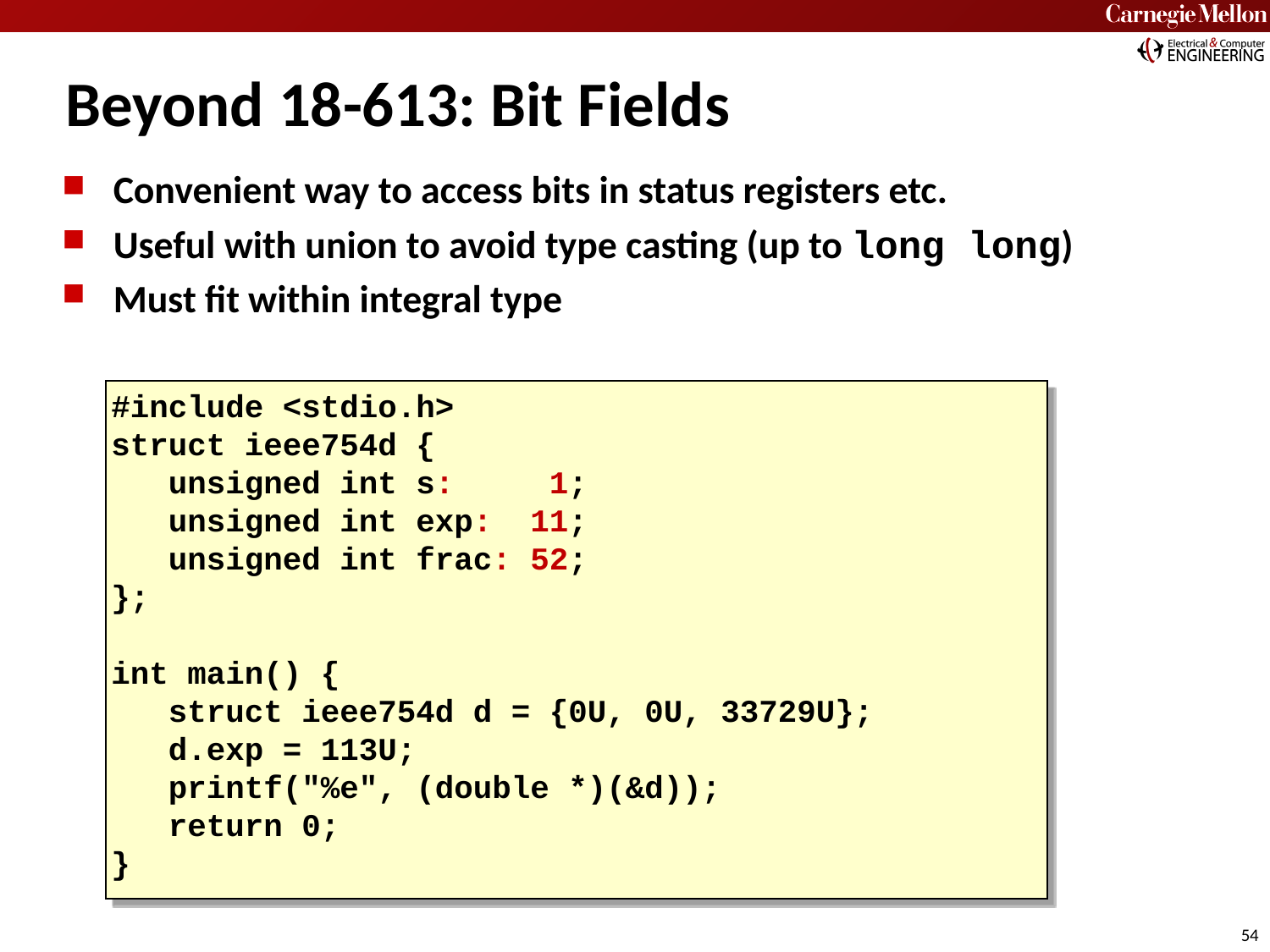

# Beyond 18-613: Bit Fields
Convenient way to access bits in status registers etc.
Useful with union to avoid type casting (up to long long)
Must fit within integral type

#include <stdio.h>
struct ieee754d {
   unsigned int s:     1;
   unsigned int exp:  11;
   unsigned int frac: 52;
};

int main() {
   struct ieee754d d = {0U, 0U, 33729U};
   d.exp = 113U;
   printf("%e", (double *)(&d));
   return 0;
}